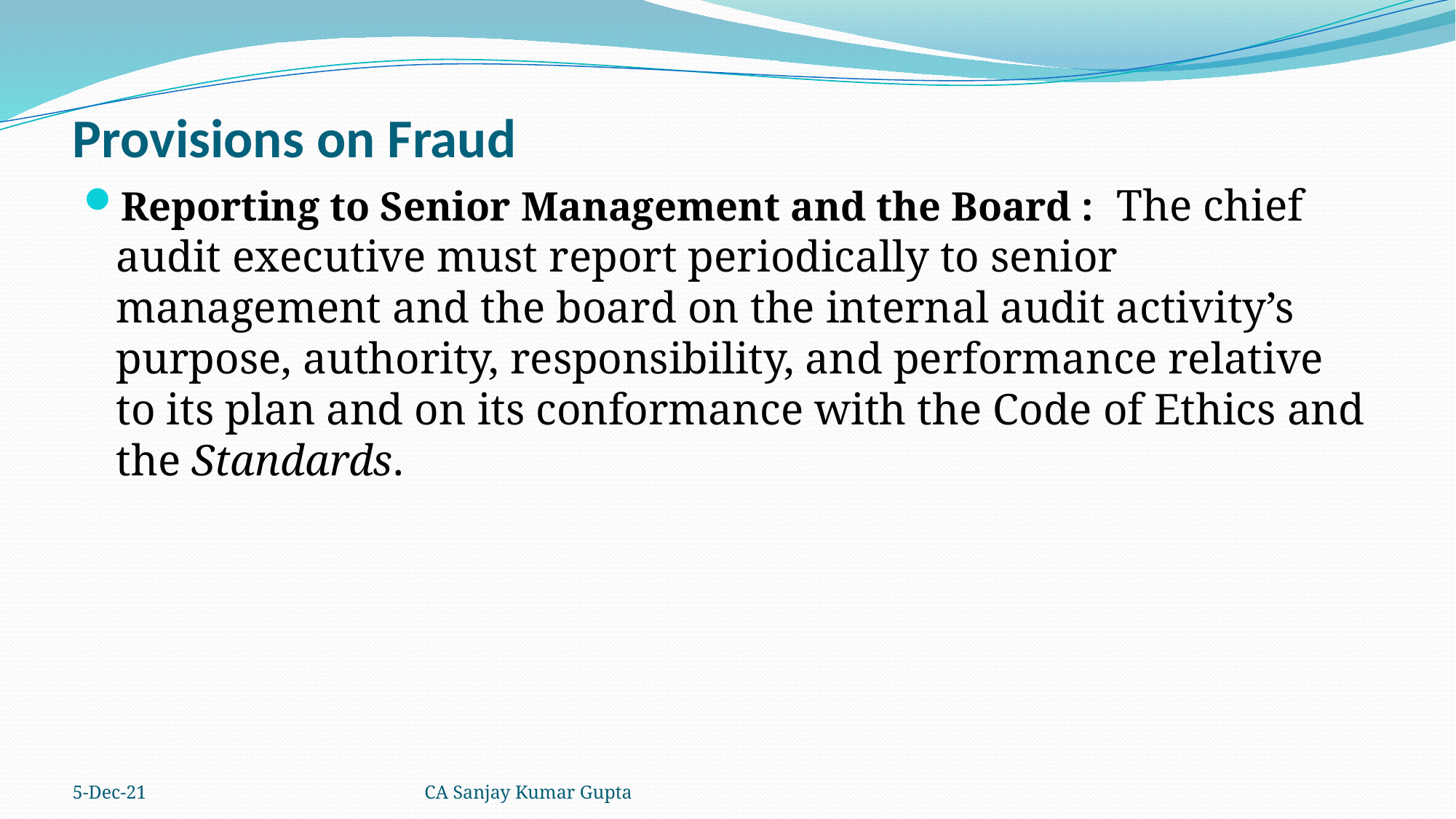

# Provisions on Fraud
Reporting to Senior Management and the Board :  The chief audit executive must report periodically to senior management and the board on the internal audit activity’s purpose, authority, responsibility, and performance relative to its plan and on its conformance with the Code of Ethics and the Standards.

5-Dec-21
CA Sanjay Kumar Gupta